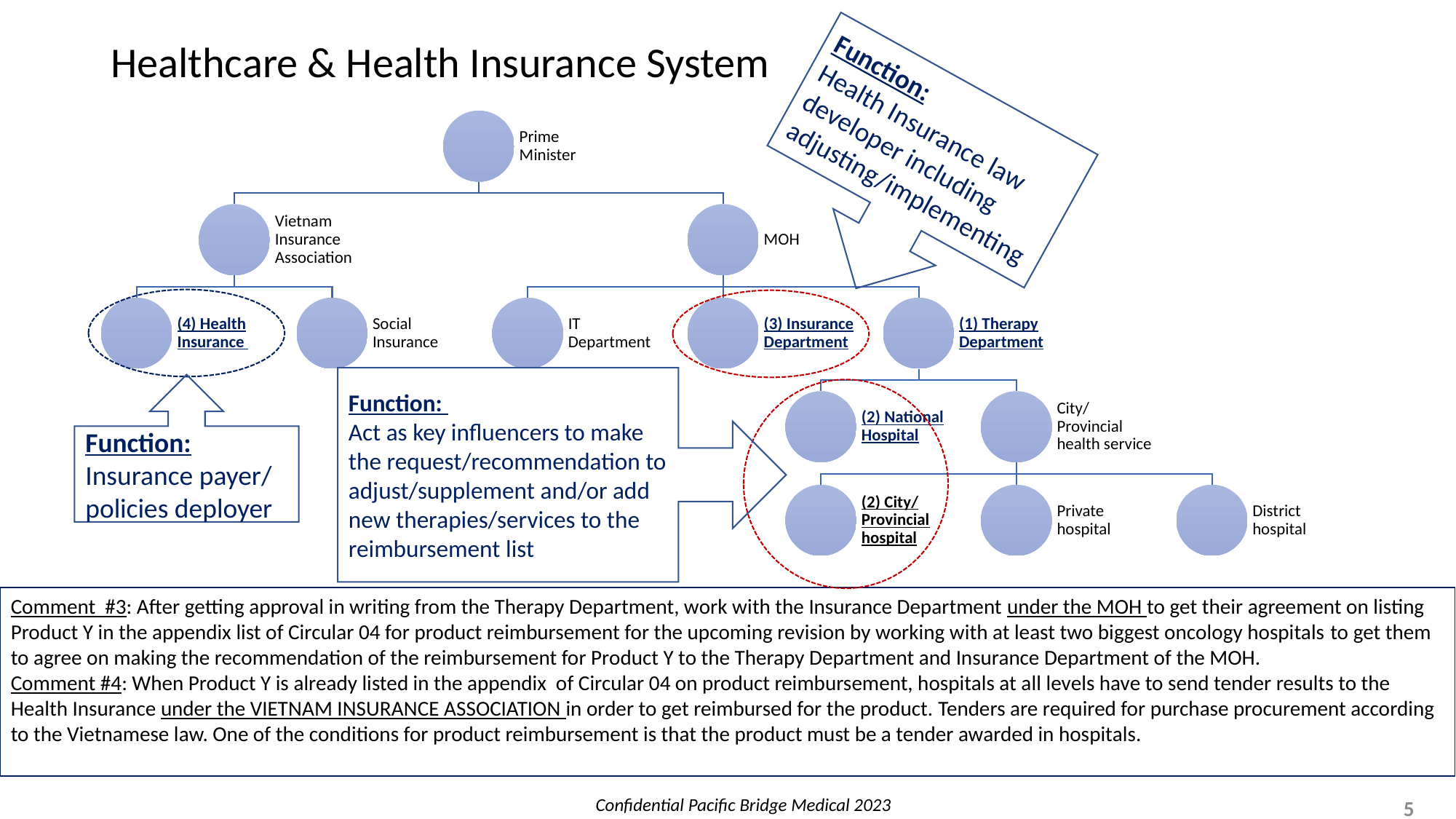

# Healthcare & Health Insurance System
Function:
Health Insurance law developer including adjusting/implementing
Prime Minister
Vietnam Insurance Association
(4) Health Insurance
Social Insurance
MOH
IT Department
(3) Insurance Department
(1) Therapy Department
(2) National Hospital
City/ Provincial health service
(2) City/ Provincial hospital
Private hospital
District hospital

Function:
Act as key influencers to make the request/recommendation to adjust/supplement and/or add new therapies/services to the reimbursement list
Function: Insurance payer/ policies deployer

Comment  #3: After getting approval in writing from the Therapy Department, work with the Insurance Department under the MOH to get their agreement on listing Product Y in the appendix list of Circular 04 for product reimbursement for the upcoming revision by working with at least two biggest oncology hospitals to get them to agree on making the recommendation of the reimbursement for Product Y to the Therapy Department and Insurance Department of the MOH.
Comment #4: When Product Y is already listed in the appendix  of Circular 04 on product reimbursement, hospitals at all levels have to send tender results to the Health Insurance under the VIETNAM INSURANCE ASSOCIATION in order to get reimbursed for the product. Tenders are required for purchase procurement according to the Vietnamese law. One of the conditions for product reimbursement is that the product must be a tender awarded in hospitals.

5
Confidential Pacific Bridge Medical 2023